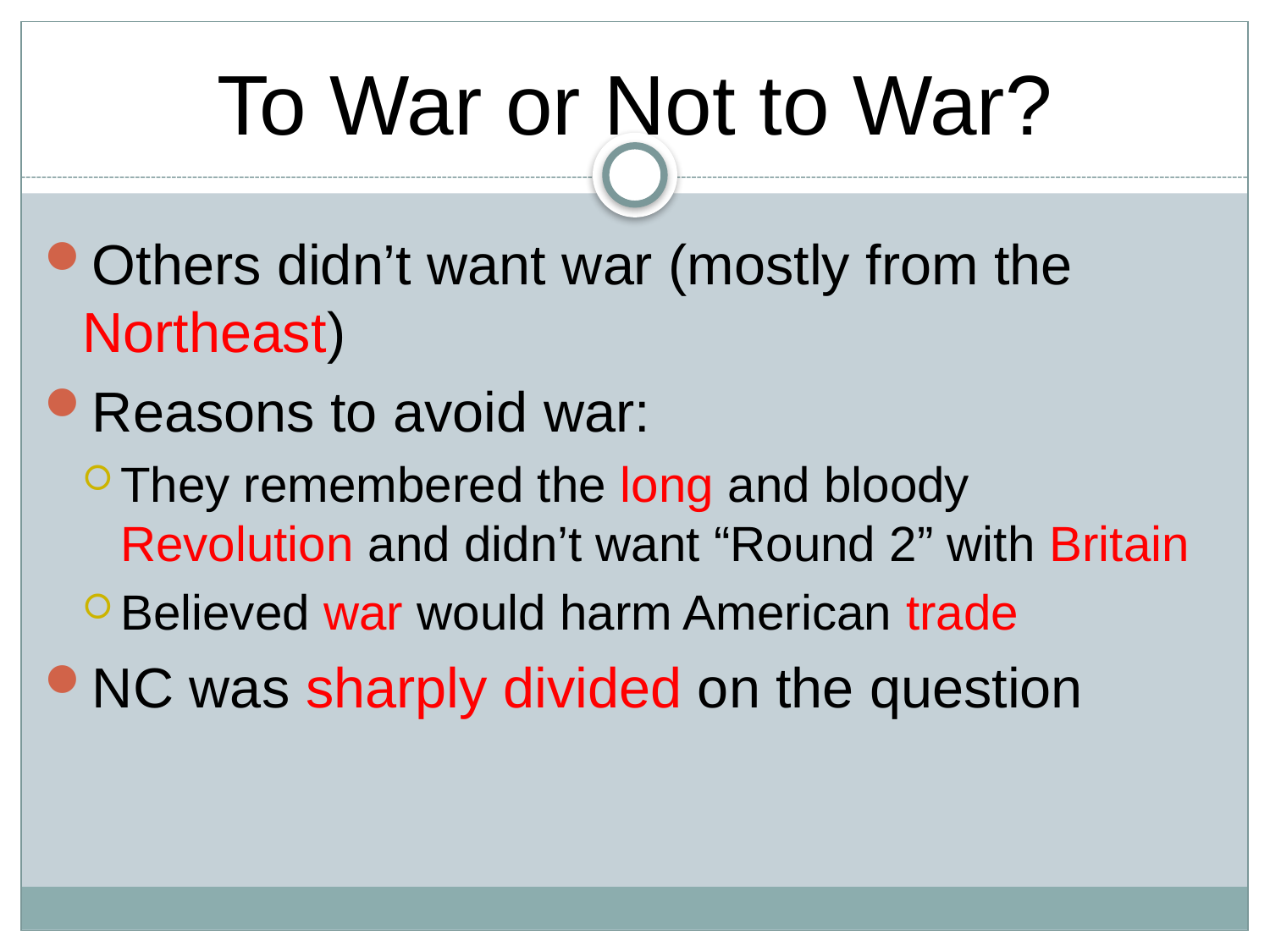

# To War or Not to War?
Others didn’t want war (mostly from the Northeast)
Reasons to avoid war:
They remembered the long and bloody Revolution and didn’t want “Round 2” with Britain
Believed war would harm American trade
NC was sharply divided on the question